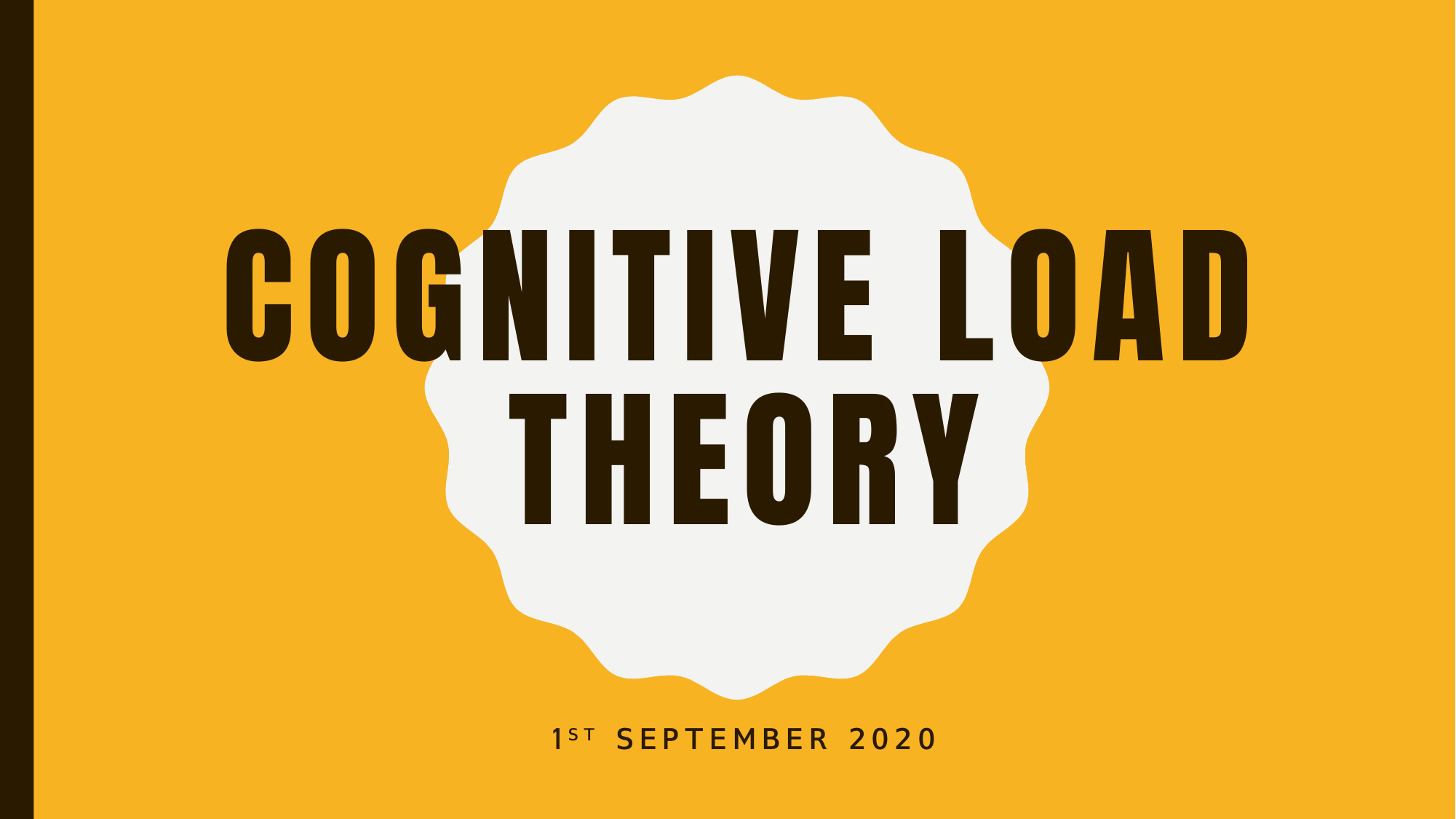

# Cognitive load theory
1st September 2020